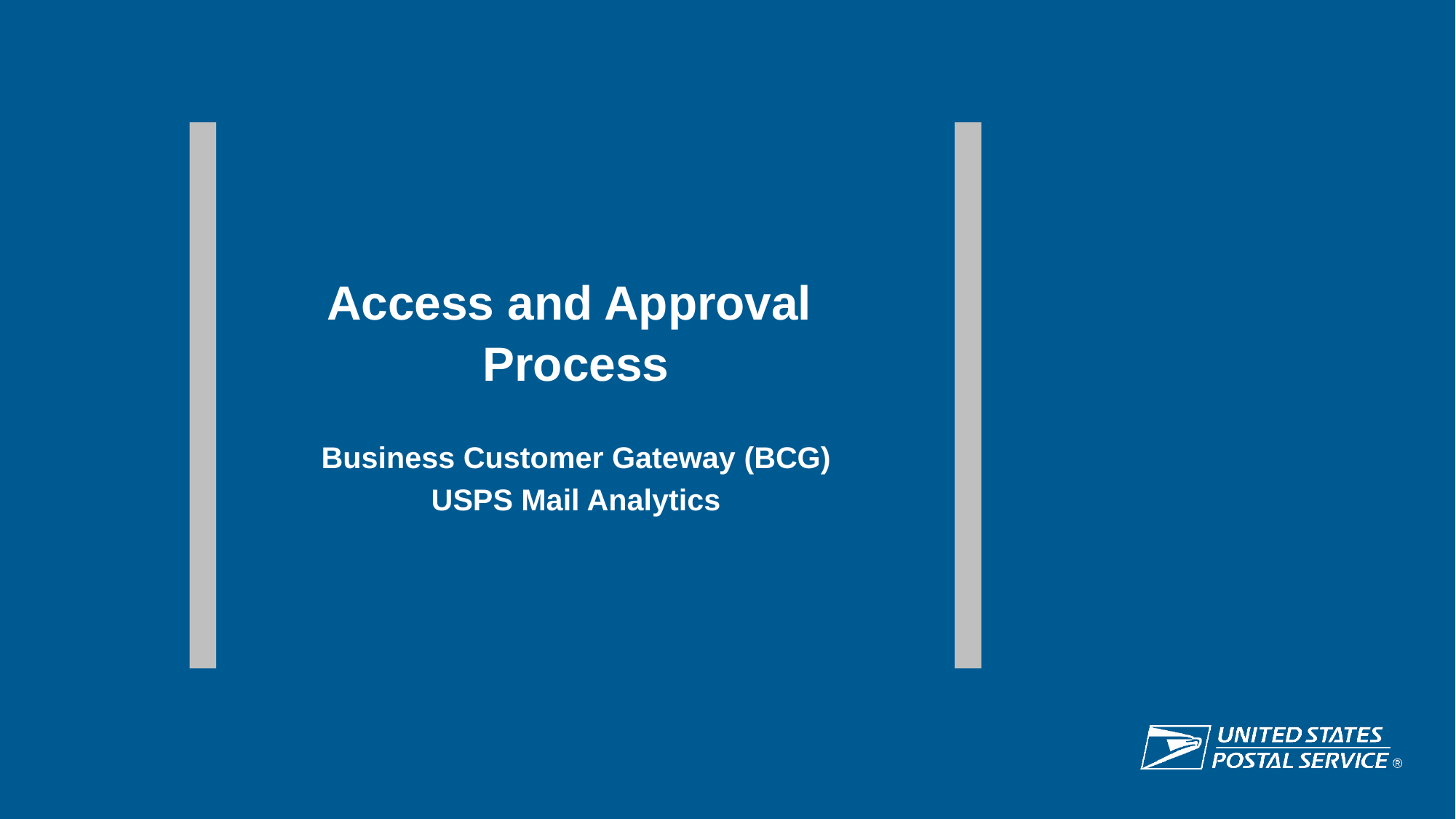

Access and Approval
Process

Business Customer Gateway (BCG)
USPS Mail Analytics